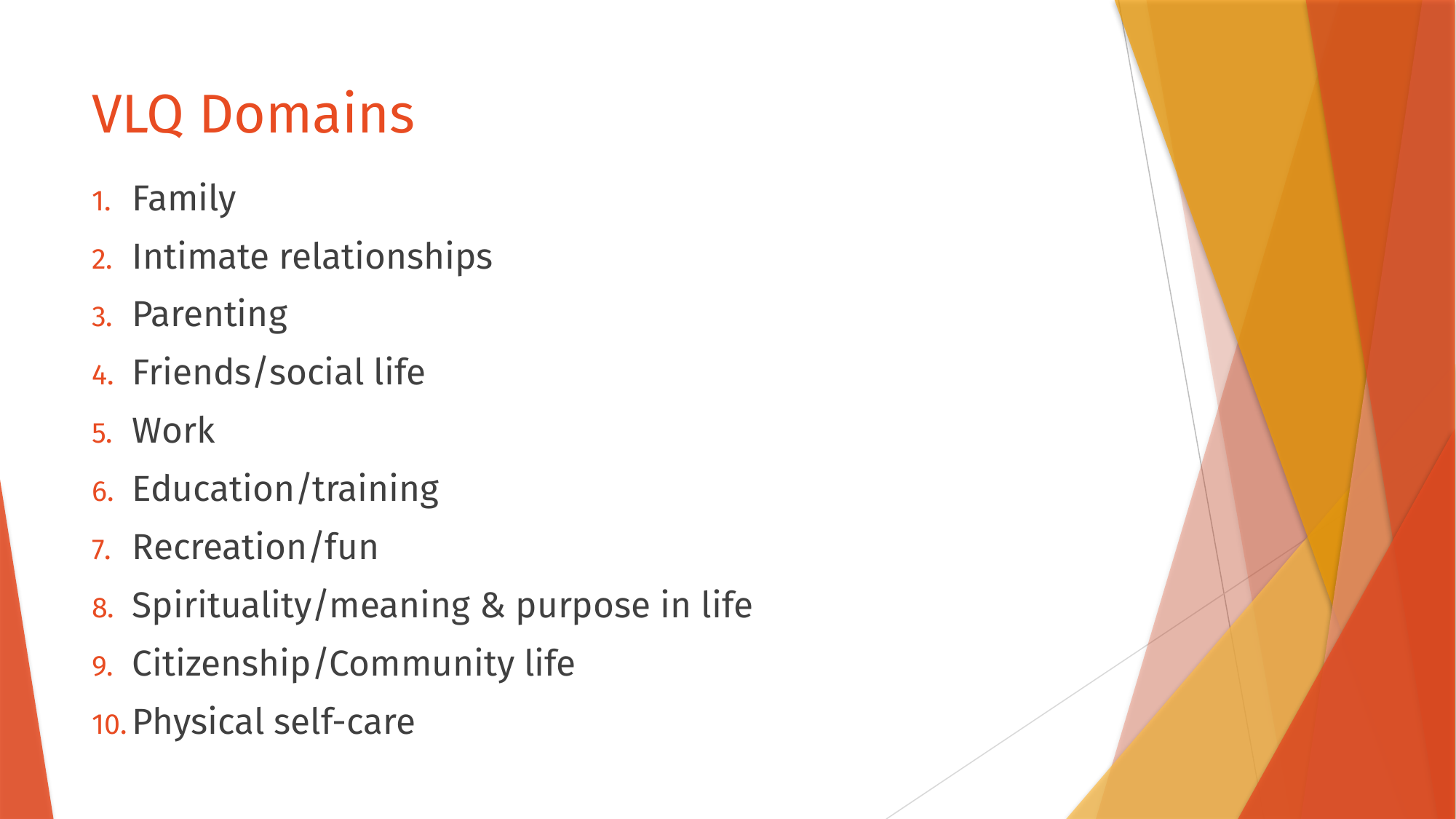

# VLQ Domains
Family
Intimate relationships
Parenting
Friends/social life
Work
Education/training
Recreation/fun
Spirituality/meaning & purpose in life
Citizenship/Community life
Physical self-care